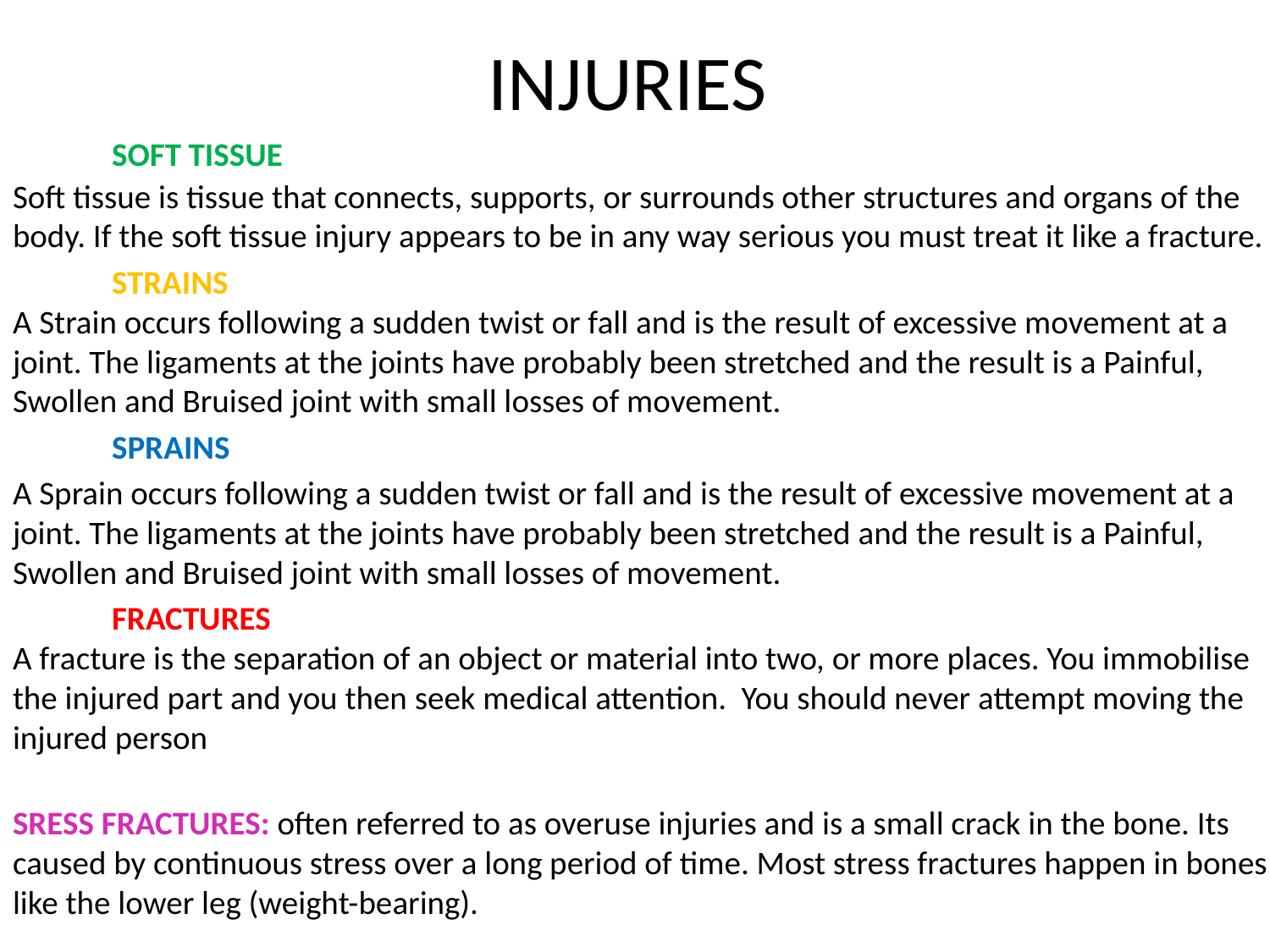

# INJURIES
	SOFT TISSUE
Soft tissue is tissue that connects, supports, or surrounds other structures and organs of the body. If the soft tissue injury appears to be in any way serious you must treat it like a fracture.
	STRAINS
A Strain occurs following a sudden twist or fall and is the result of excessive movement at a joint. The ligaments at the joints have probably been stretched and the result is a Painful, Swollen and Bruised joint with small losses of movement.
	SPRAINS
A Sprain occurs following a sudden twist or fall and is the result of excessive movement at a joint. The ligaments at the joints have probably been stretched and the result is a Painful, Swollen and Bruised joint with small losses of movement.
	FRACTURES
A fracture is the separation of an object or material into two, or more places. You immobilise the injured part and you then seek medical attention.  You should never attempt moving the injured person
SRESS FRACTURES: often referred to as overuse injuries and is a small crack in the bone. Its caused by continuous stress over a long period of time. Most stress fractures happen in bones like the lower leg (weight-bearing).